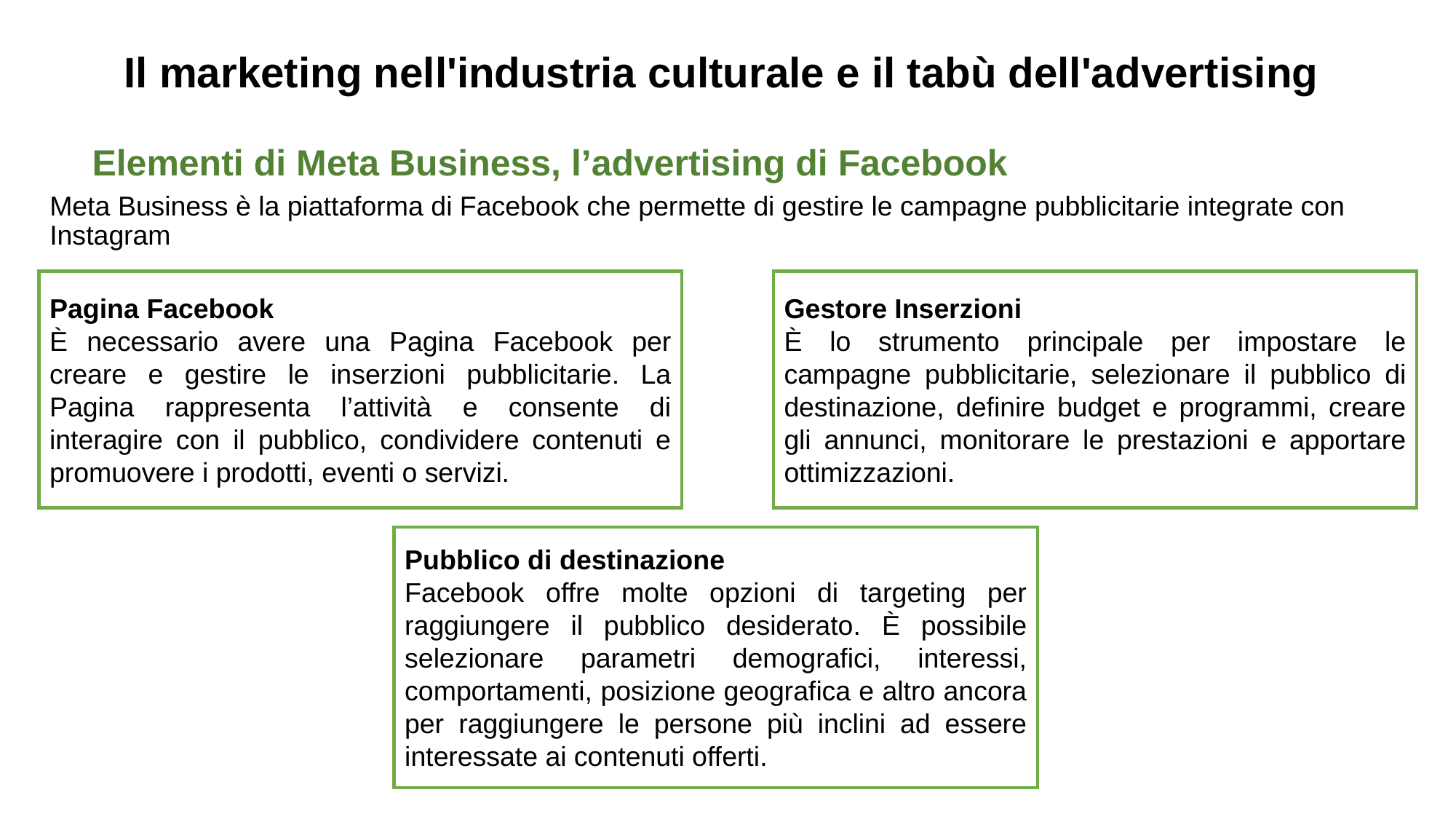

# Il marketing nell'industria culturale e il tabù dell'advertising
Elementi di Meta Business, l’advertising di Facebook
Meta Business è la piattaforma di Facebook che permette di gestire le campagne pubblicitarie integrate con Instagram
Pagina Facebook
È necessario avere una Pagina Facebook per creare e gestire le inserzioni pubblicitarie. La Pagina rappresenta l’attività e consente di interagire con il pubblico, condividere contenuti e promuovere i prodotti, eventi o servizi.
Gestore Inserzioni
È lo strumento principale per impostare le campagne pubblicitarie, selezionare il pubblico di destinazione, definire budget e programmi, creare gli annunci, monitorare le prestazioni e apportare ottimizzazioni.
Pubblico di destinazione
Facebook offre molte opzioni di targeting per raggiungere il pubblico desiderato. È possibile selezionare parametri demografici, interessi, comportamenti, posizione geografica e altro ancora per raggiungere le persone più inclini ad essere interessate ai contenuti offerti.